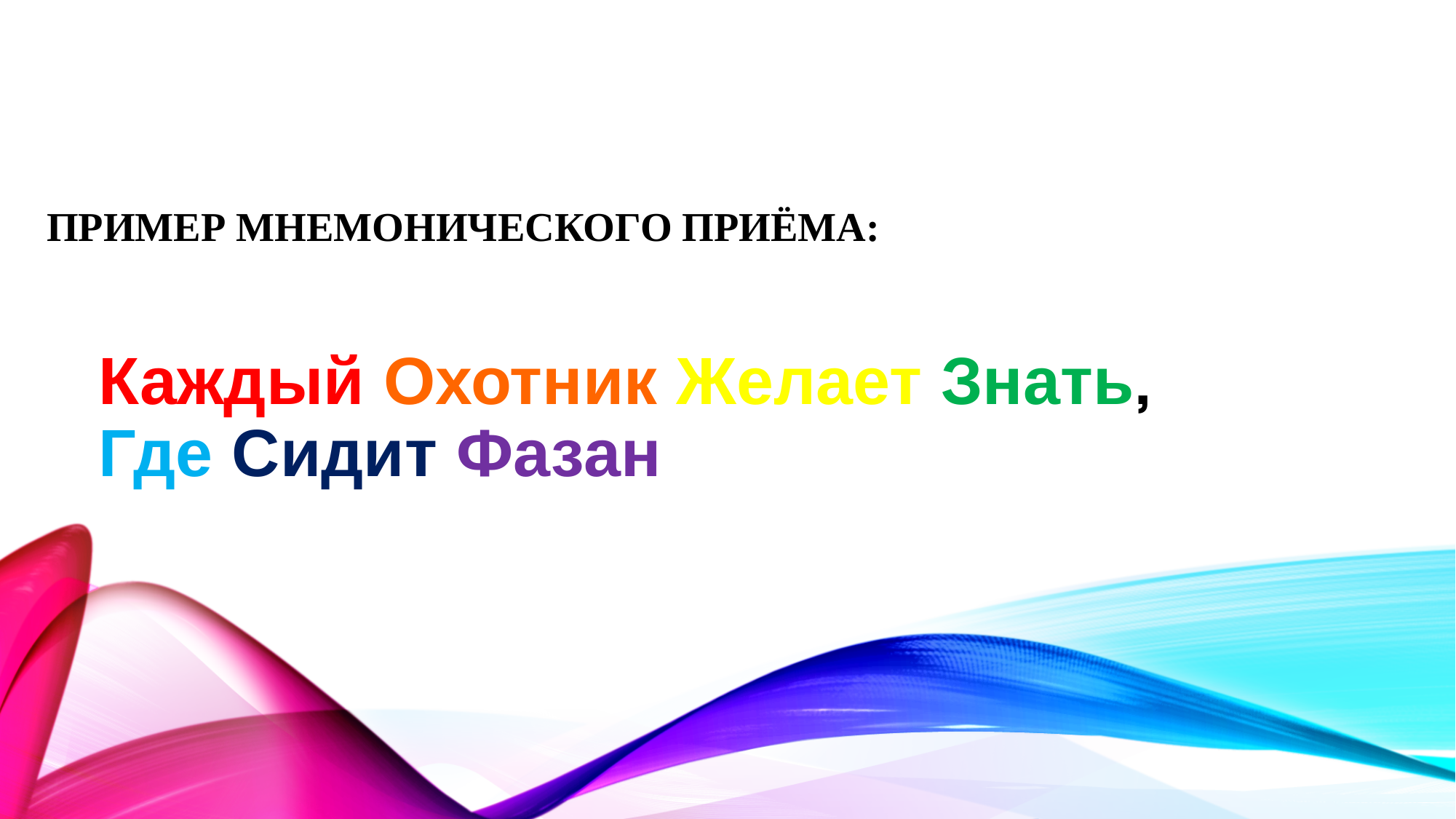

# Пример мнемонического приёма:
Каждый Охотник Желает Знать,
Где Сидит Фазан